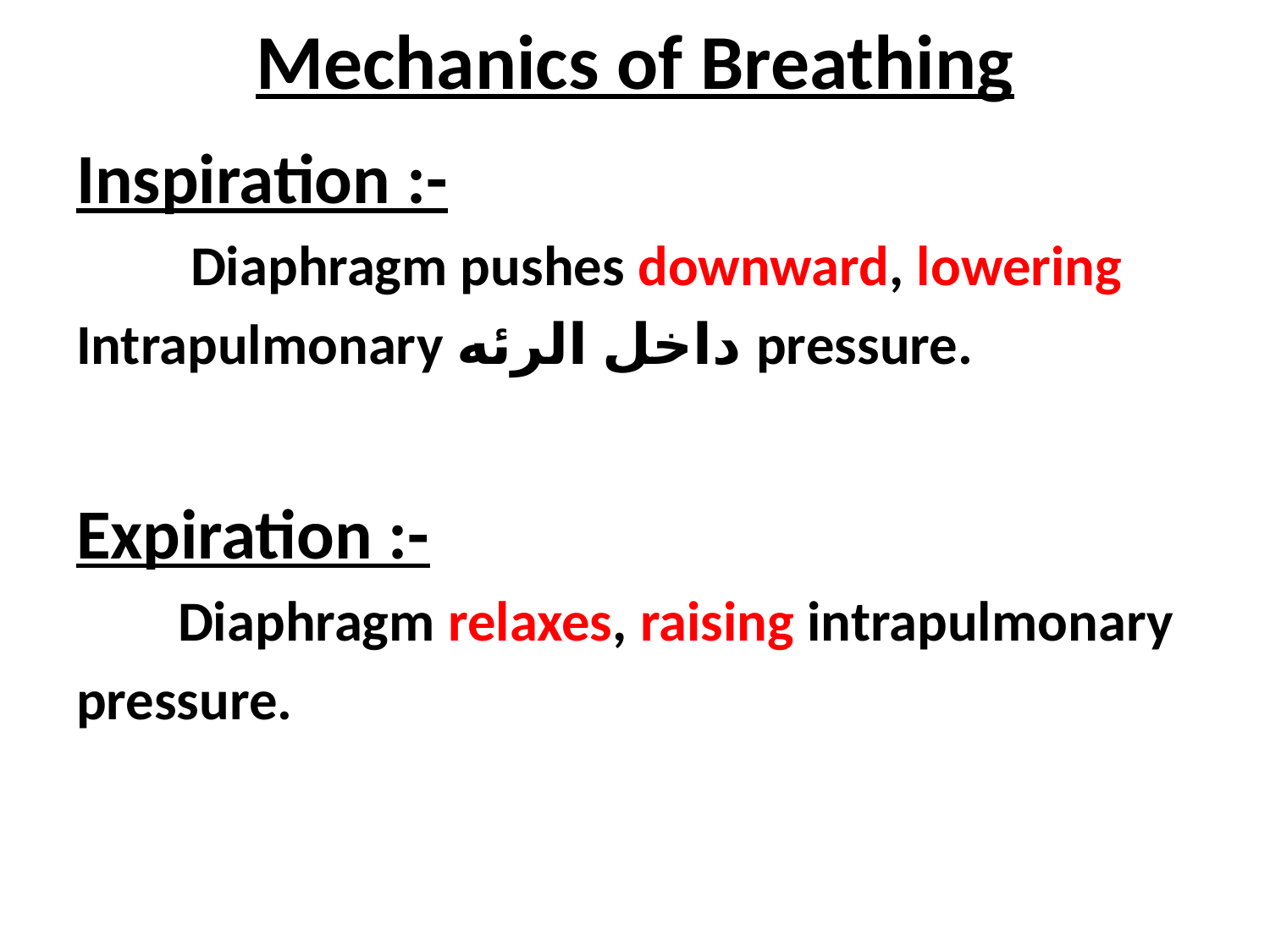

# Mechanics of Breathing
Inspiration :-
         Diaphragm pushes downward, lowering
Intrapulmonary داخل الرئه pressure.

Expiration :-
        Diaphragm relaxes, raising intrapulmonary
pressure.